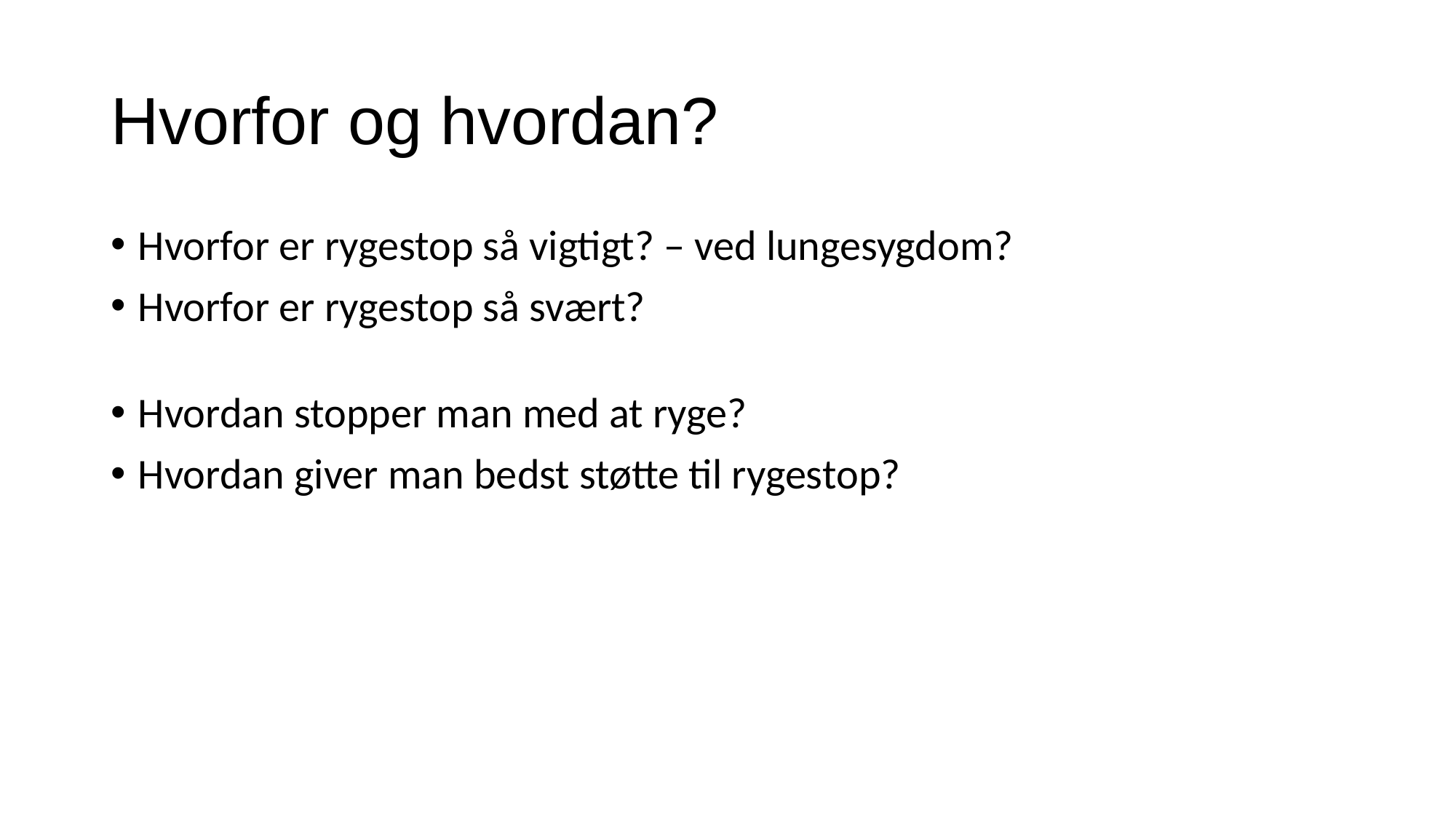

# Hvorfor og hvordan?
Hvorfor er rygestop så vigtigt? – ved lungesygdom?
Hvorfor er rygestop så svært?
Hvordan stopper man med at ryge?
Hvordan giver man bedst støtte til rygestop?